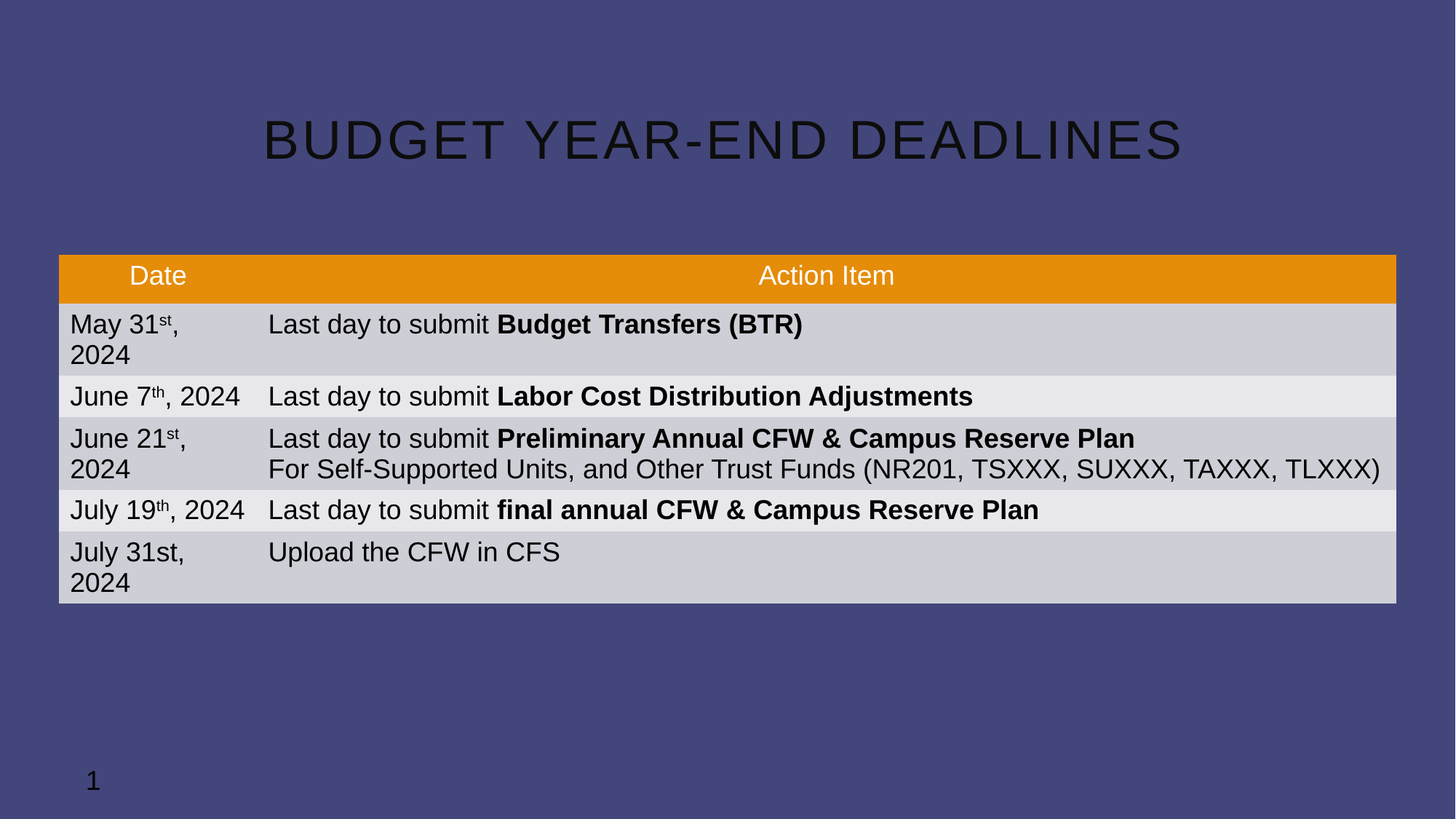

# Budget Year-End Deadlines

| Date | Action Item |
| --- | --- |
| May 31st, 2024 | Last day to submit Budget Transfers (BTR) |
| June 7th, 2024 | Last day to submit Labor Cost Distribution Adjustments |
| June 21st, 2024 | Last day to submit Preliminary Annual CFW & Campus Reserve Plan For Self-Supported Units, and Other Trust Funds (NR201, TSXXX, SUXXX, TAXXX, TLXXX) |
| July 19th, 2024 | Last day to submit final annual CFW & Campus Reserve Plan |
| July 31st, 2024 | Upload the CFW in CFS |
1